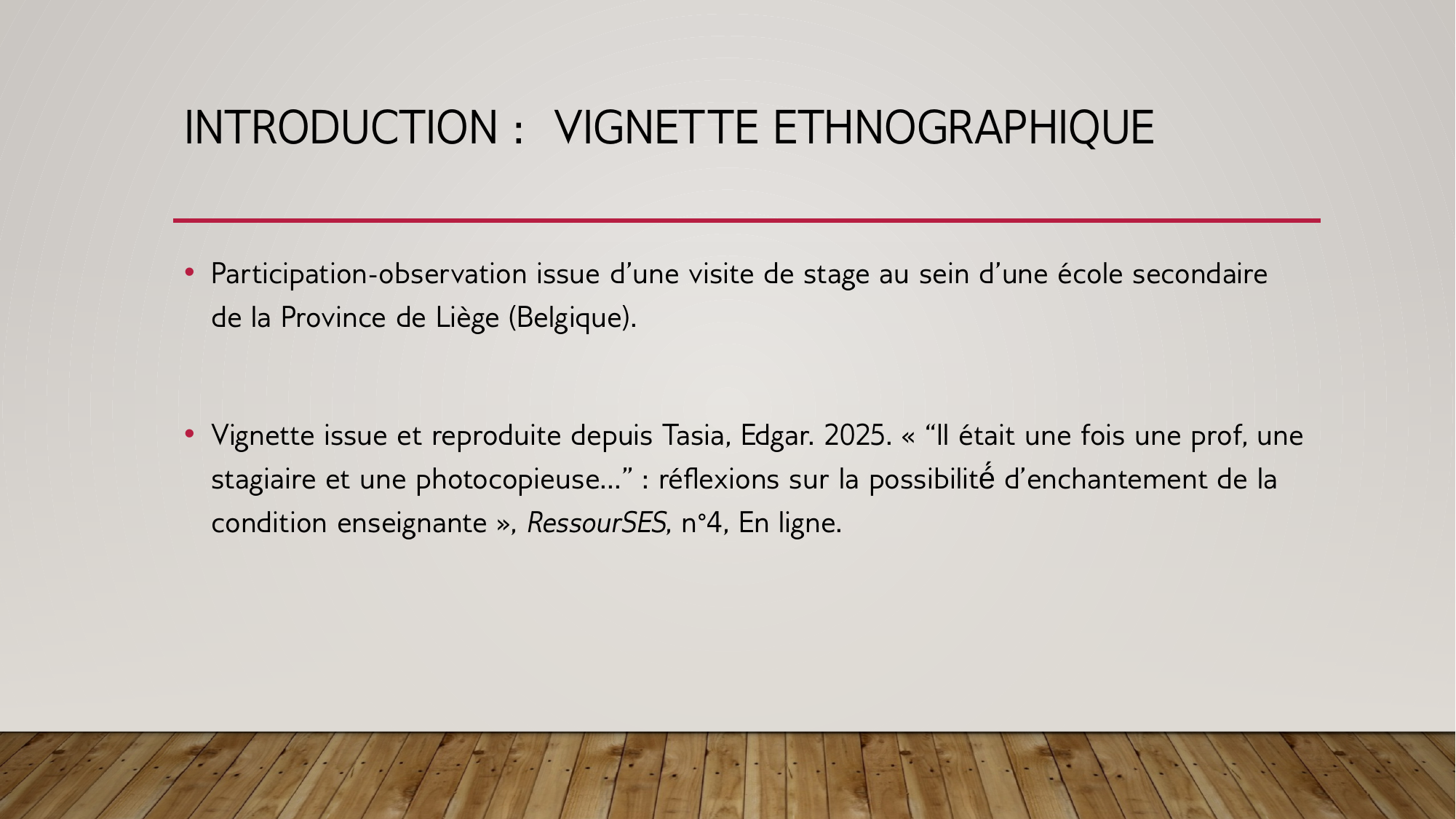

# Introduction :  Vignette ethnographique
Participation-observation issue d’une visite de stage au sein d’une école secondaire de la Province de Liège (Belgique).

Vignette issue et reproduite depuis Tasia, Edgar. 2025. « “Il était une fois une prof, une stagiaire et une photocopieuse...” : réflexions sur la possibilité́ d’enchantement de la condition enseignante », RessourSES, n°4, En ligne.